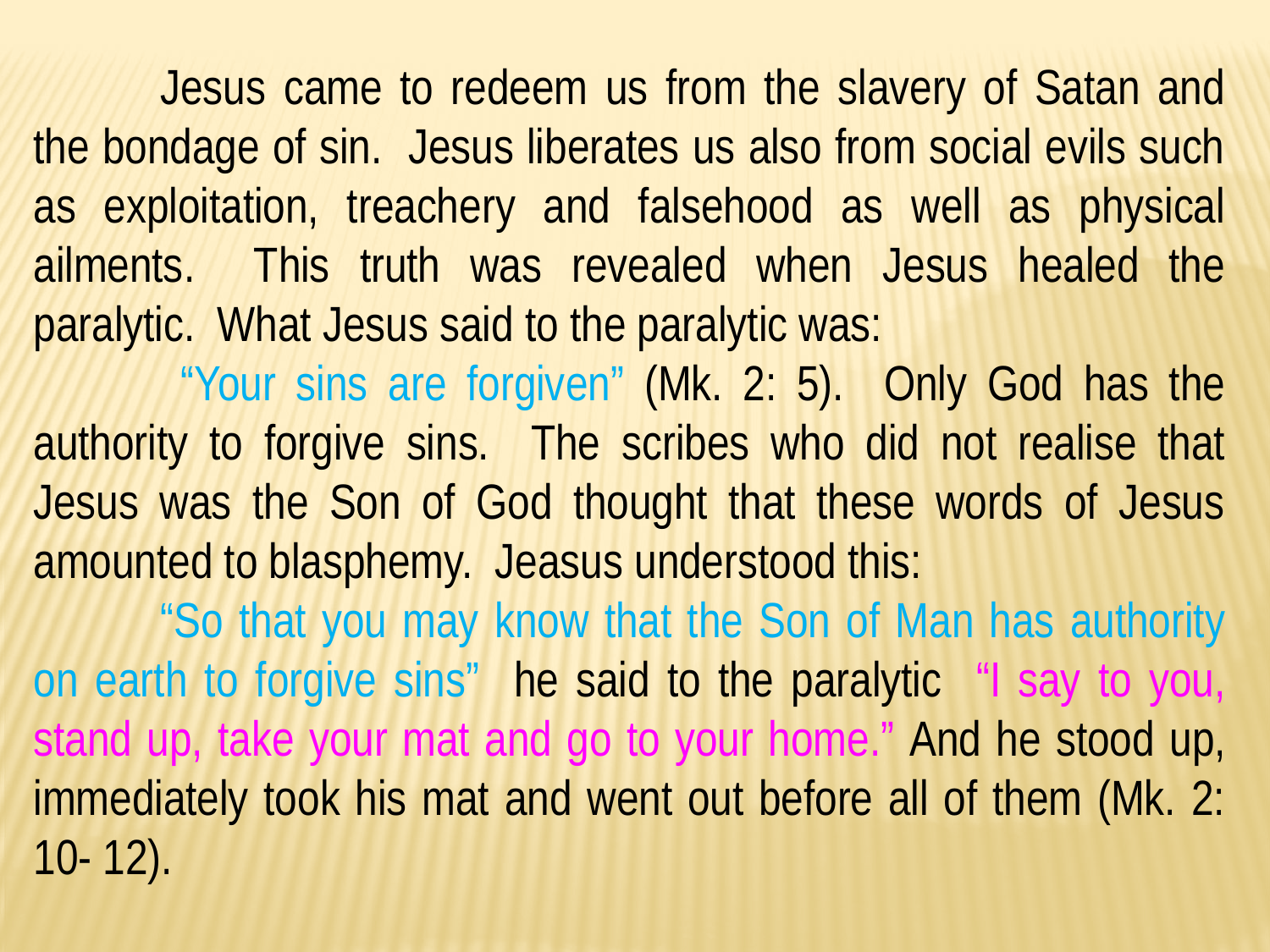

Jesus came to redeem us from the slavery of Satan and the bondage of sin.  Jesus liberates us also from social evils such as exploitation, treachery and falsehood as well as physical ailments.  This truth was revealed when Jesus healed the paralytic.  What Jesus said to the paralytic was:
	 “Your sins are forgiven” (Mk. 2: 5).  Only God has the authority to forgive sins.  The scribes who did not realise that Jesus was the Son of God thought that these words of Jesus amounted to blasphemy.  Jeasus understood this:
	“So that you may know that the Son of Man has authority on earth to forgive sins”  he said to the paralytic  “I say to you, stand up, take your mat and go to your home.” And he stood up, immediately took his mat and went out before all of them (Mk. 2: 10- 12).